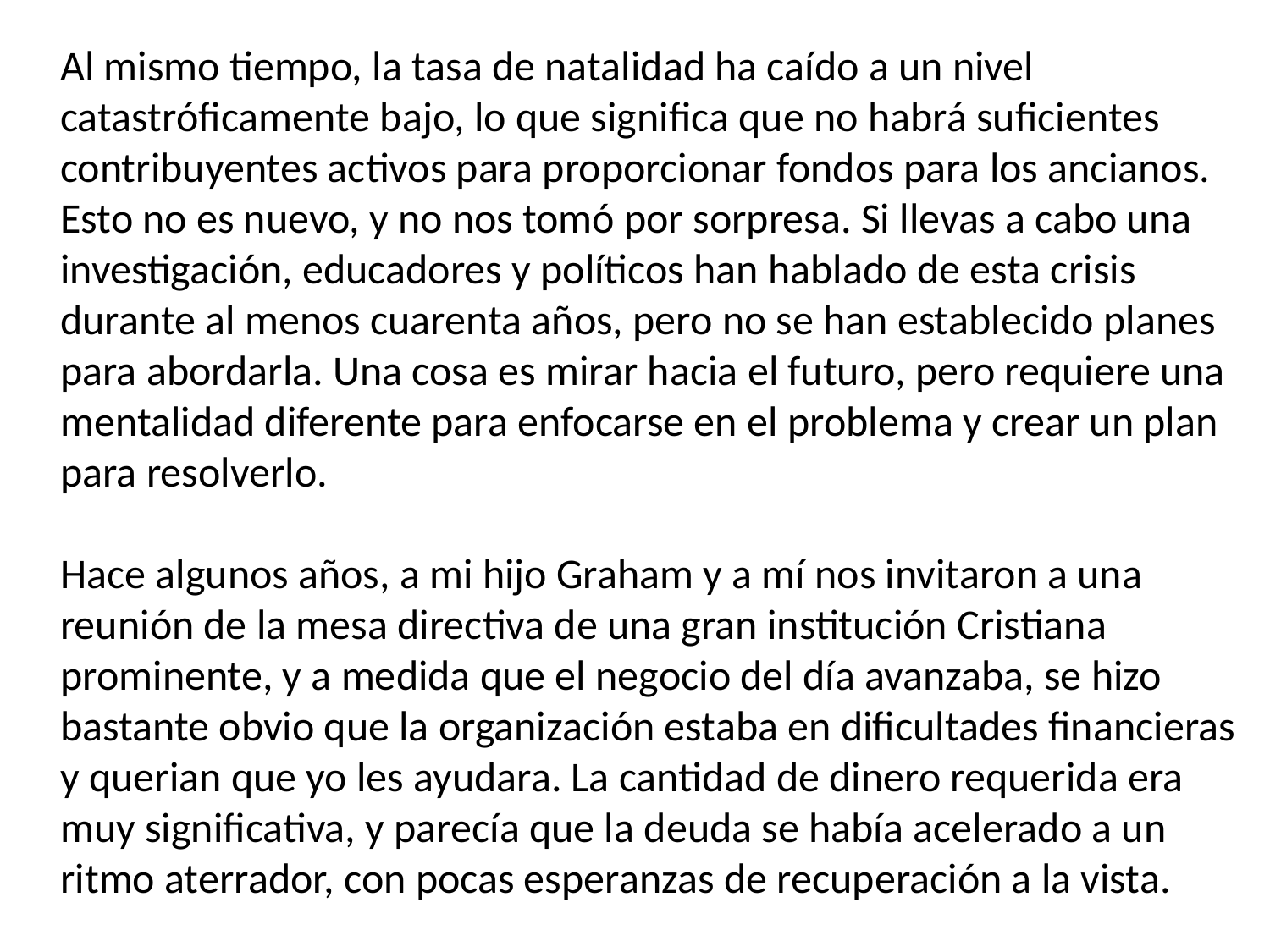

Al mismo tiempo, la tasa de natalidad ha caído a un nivel catastróficamente bajo, lo que significa que no habrá suficientes contribuyentes activos para proporcionar fondos para los ancianos. Esto no es nuevo, y no nos tomó por sorpresa. Si llevas a cabo una investigación, educadores y políticos han hablado de esta crisis durante al menos cuarenta años, pero no se han establecido planes para abordarla. Una cosa es mirar hacia el futuro, pero requiere una mentalidad diferente para enfocarse en el problema y crear un plan para resolverlo.
Hace algunos años, a mi hijo Graham y a mí nos invitaron a una reunión de la mesa directiva de una gran institución Cristiana prominente, y a medida que el negocio del día avanzaba, se hizo bastante obvio que la organización estaba en dificultades financieras y querian que yo les ayudara. La cantidad de dinero requerida era muy significativa, y parecía que la deuda se había acelerado a un ritmo aterrador, con pocas esperanzas de recuperación a la vista.